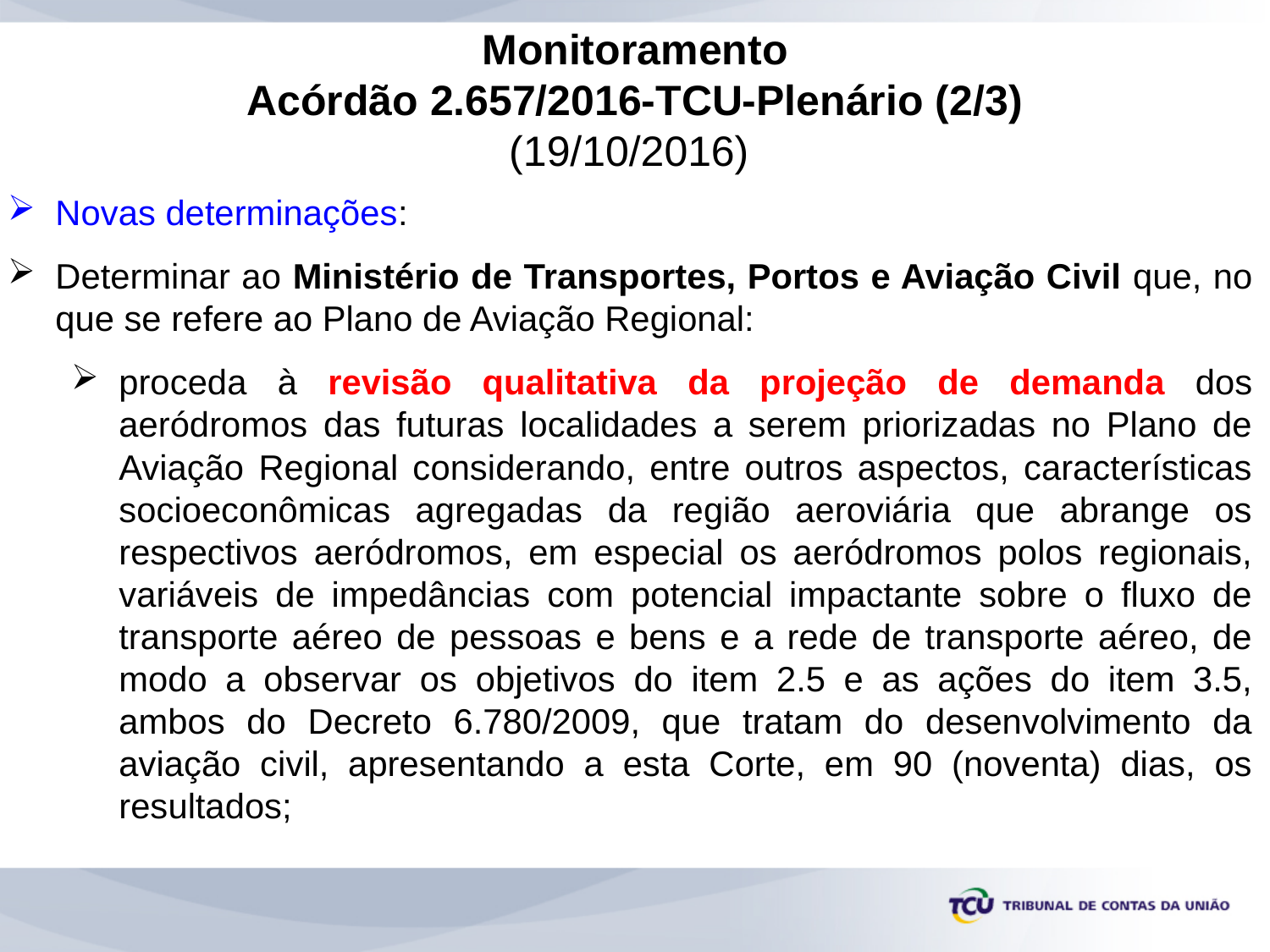

Monitoramento
Acórdão 2.657/2016-TCU-Plenário (2/3)
(19/10/2016)
Novas determinações:
Determinar ao Ministério de Transportes, Portos e Aviação Civil que, no que se refere ao Plano de Aviação Regional:
proceda à revisão qualitativa da projeção de demanda dos aeródromos das futuras localidades a serem priorizadas no Plano de Aviação Regional considerando, entre outros aspectos, características socioeconômicas agregadas da região aeroviária que abrange os respectivos aeródromos, em especial os aeródromos polos regionais, variáveis de impedâncias com potencial impactante sobre o fluxo de transporte aéreo de pessoas e bens e a rede de transporte aéreo, de modo a observar os objetivos do item 2.5 e as ações do item 3.5, ambos do Decreto 6.780/2009, que tratam do desenvolvimento da aviação civil, apresentando a esta Corte, em 90 (noventa) dias, os resultados;